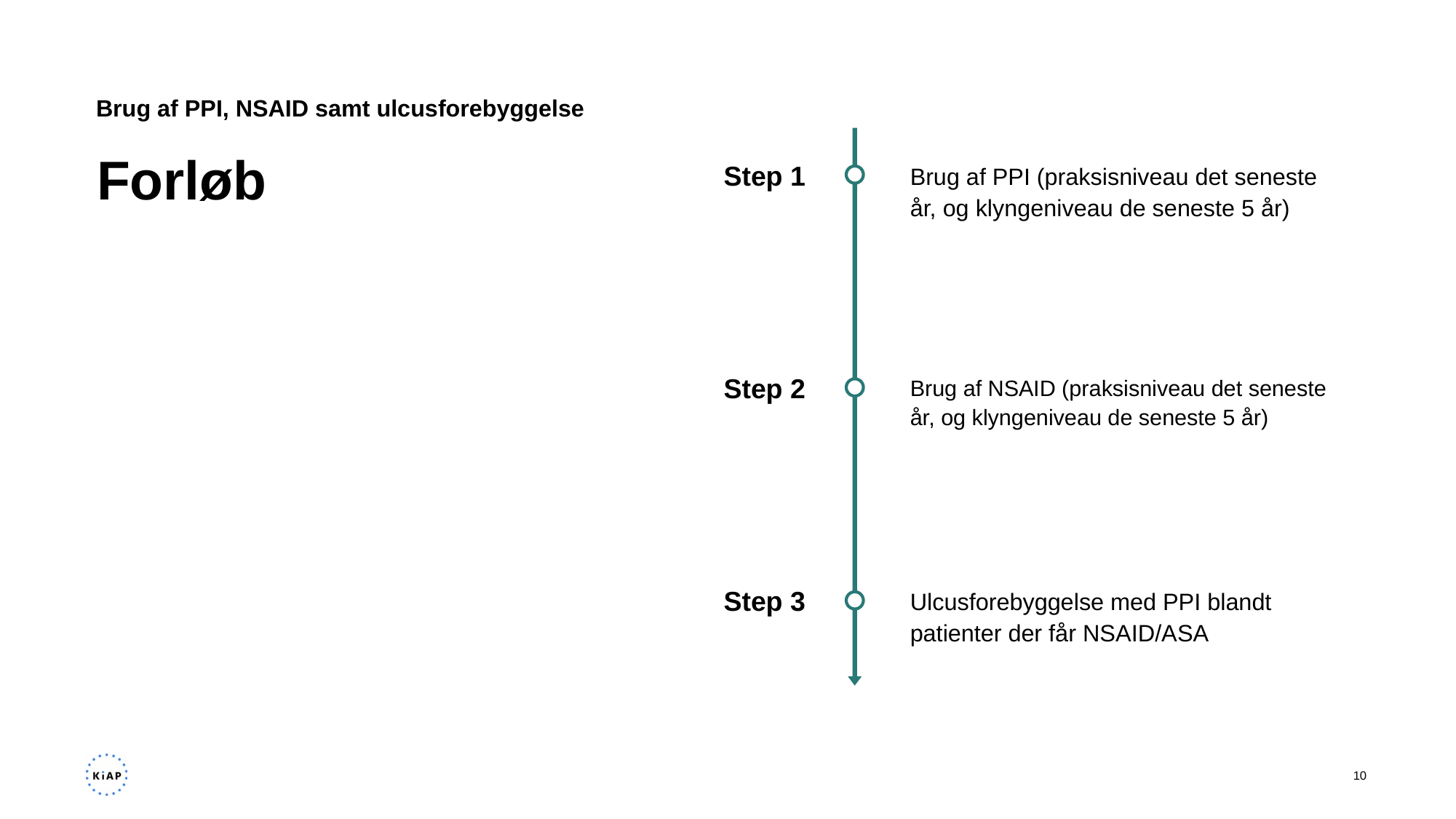

Brug af PPI, NSAID samt ulcusforebyggelse

# Forløb
Step 1
Brug af PPI (praksisniveau det seneste år, og klyngeniveau de seneste 5 år)

Step 2
Brug af NSAID (praksisniveau det seneste år, og klyngeniveau de seneste 5 år)

Step 3
Ulcusforebyggelse med PPI blandt patienter der får NSAID/ASA